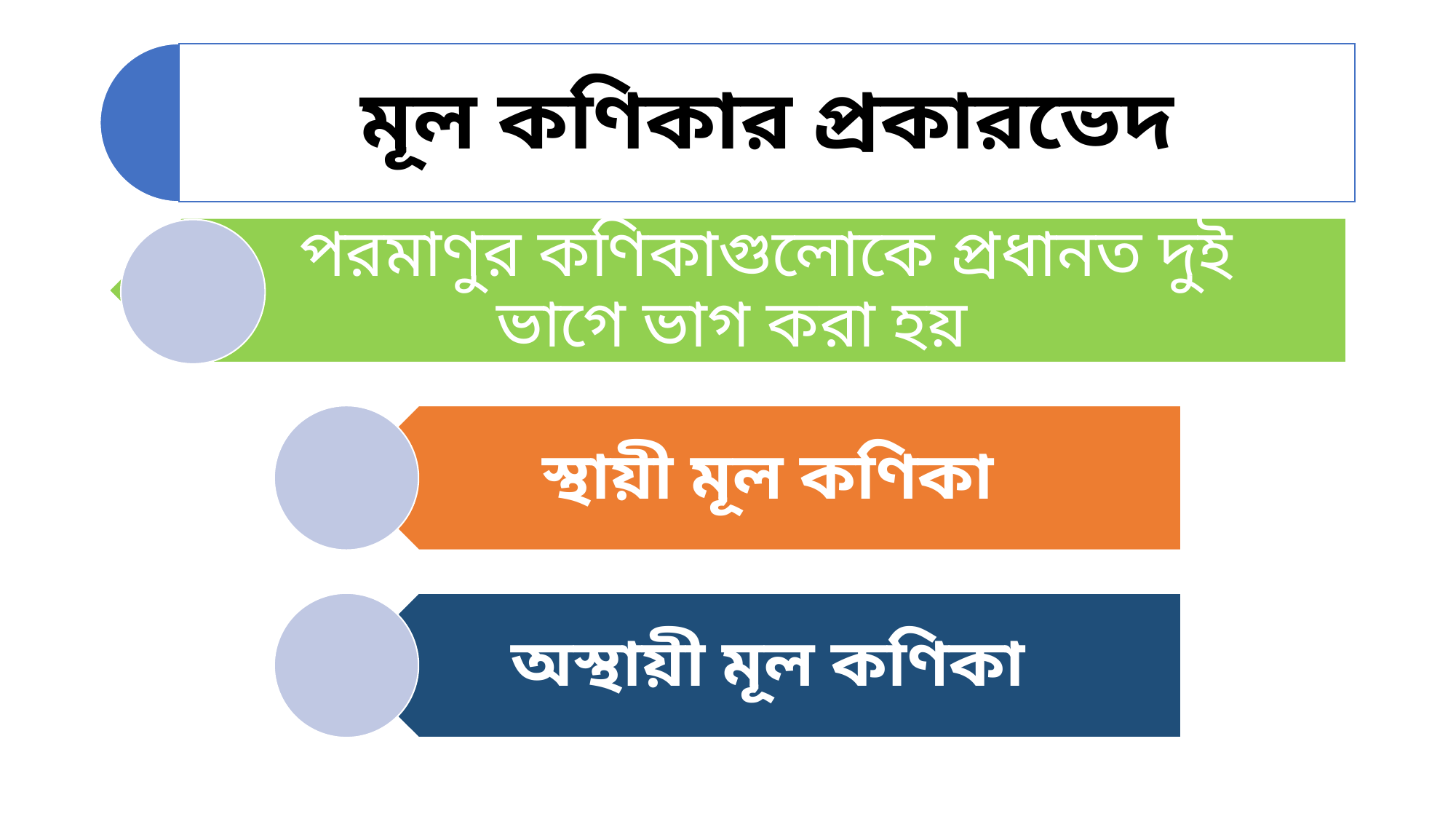

মূল কণিকার প্রকারভেদ
    পরমাণুর কণিকাগুলোকে প্রধানত দুই ভাগে ভাগ করা হয়
স্থায়ী মূল কণিকা
অস্থায়ী মূল কণিকা